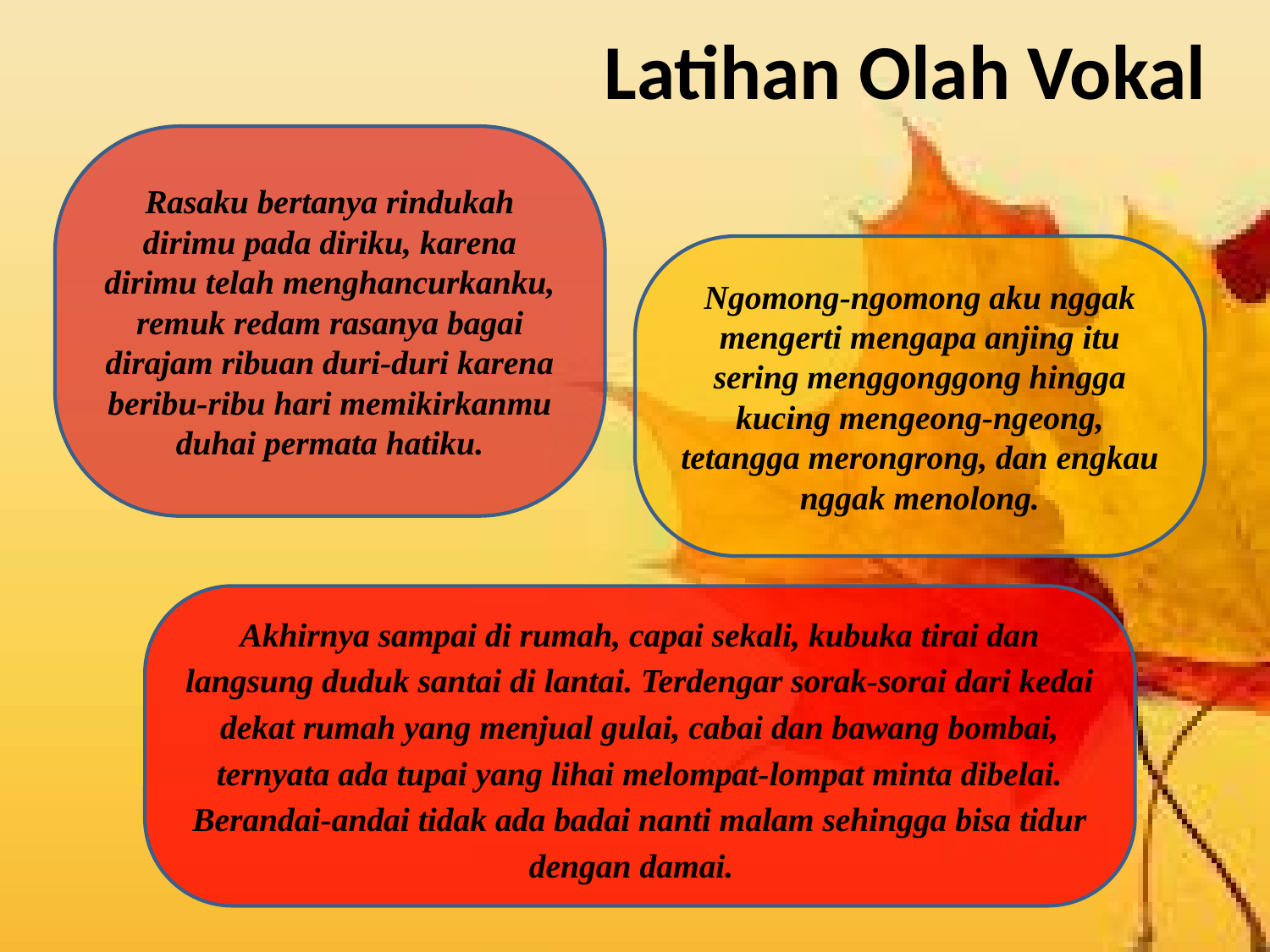

# Latihan Olah Vokal
Rasaku bertanya rindukah dirimu pada diriku, karena dirimu telah menghancurkanku, remuk redam rasanya bagai dirajam ribuan duri-duri karena beribu-ribu hari memikirkanmu duhai permata hatiku.

Ngomong-ngomong aku nggak mengerti mengapa anjing itu sering menggonggong hingga kucing mengeong-ngeong, tetangga merongrong, dan engkau nggak menolong.
Akhirnya sampai di rumah, capai sekali, kubuka tirai dan langsung duduk santai di lantai. Terdengar sorak-sorai dari kedai dekat rumah yang menjual gulai, cabai dan bawang bombai, ternyata ada tupai yang lihai melompat-lompat minta dibelai. Berandai-andai tidak ada badai nanti malam sehingga bisa tidur dengan damai.